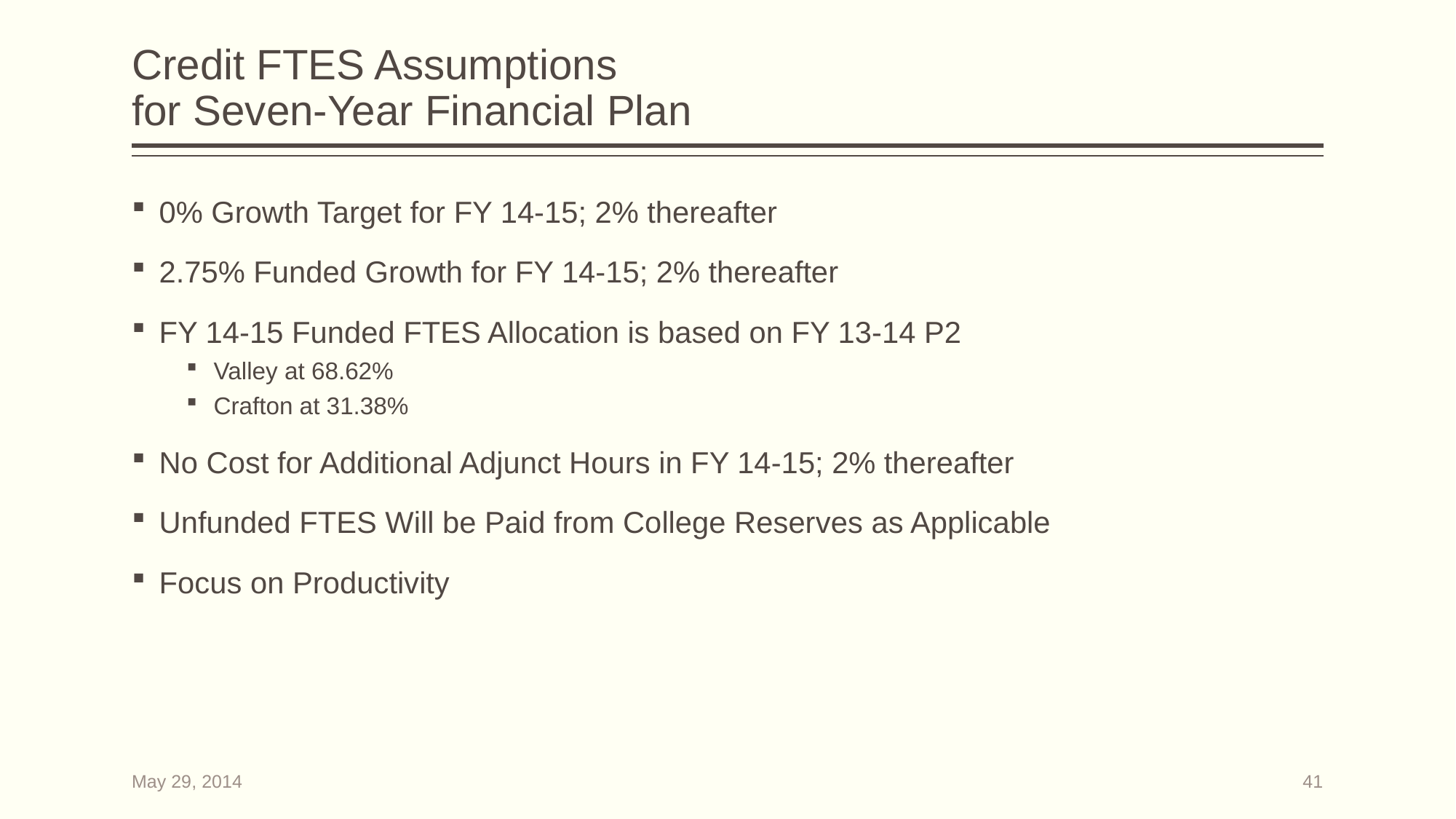

# Credit FTES Assumptions for Seven-Year Financial Plan
0% Growth Target for FY 14-15; 2% thereafter
2.75% Funded Growth for FY 14-15; 2% thereafter
FY 14-15 Funded FTES Allocation is based on FY 13-14 P2
Valley at 68.62%
Crafton at 31.38%
No Cost for Additional Adjunct Hours in FY 14-15; 2% thereafter
Unfunded FTES Will be Paid from College Reserves as Applicable
Focus on Productivity

May 29, 2014
41